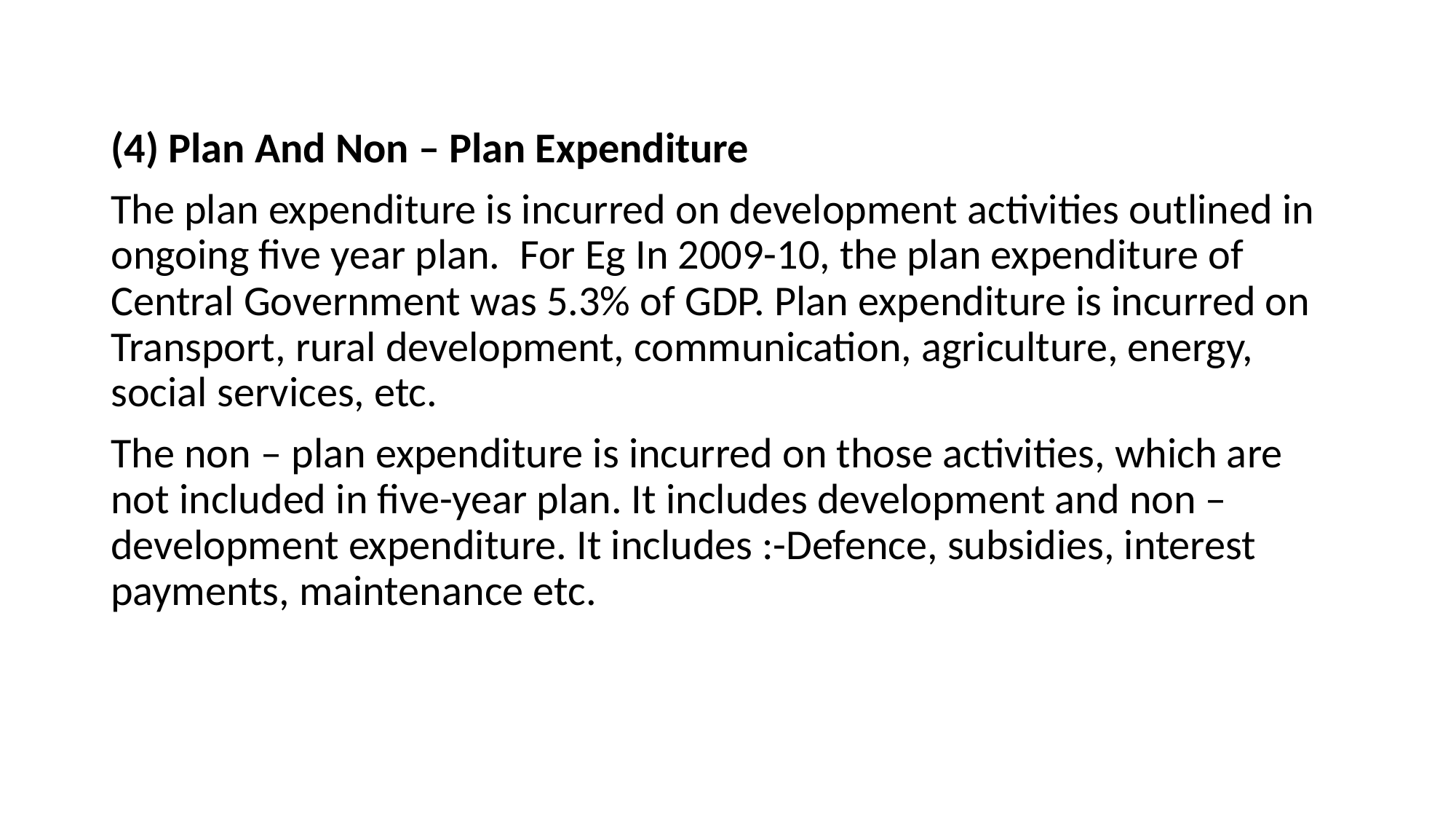

#
(4) Plan And Non – Plan Expenditure
The plan expenditure is incurred on development activities outlined in ongoing five year plan.  For Eg In 2009-10, the plan expenditure of Central Government was 5.3% of GDP. Plan expenditure is incurred on Transport, rural development, communication, agriculture, energy, social services, etc.
The non – plan expenditure is incurred on those activities, which are not included in five-year plan. It includes development and non – development expenditure. It includes :-Defence, subsidies, interest payments, maintenance etc.